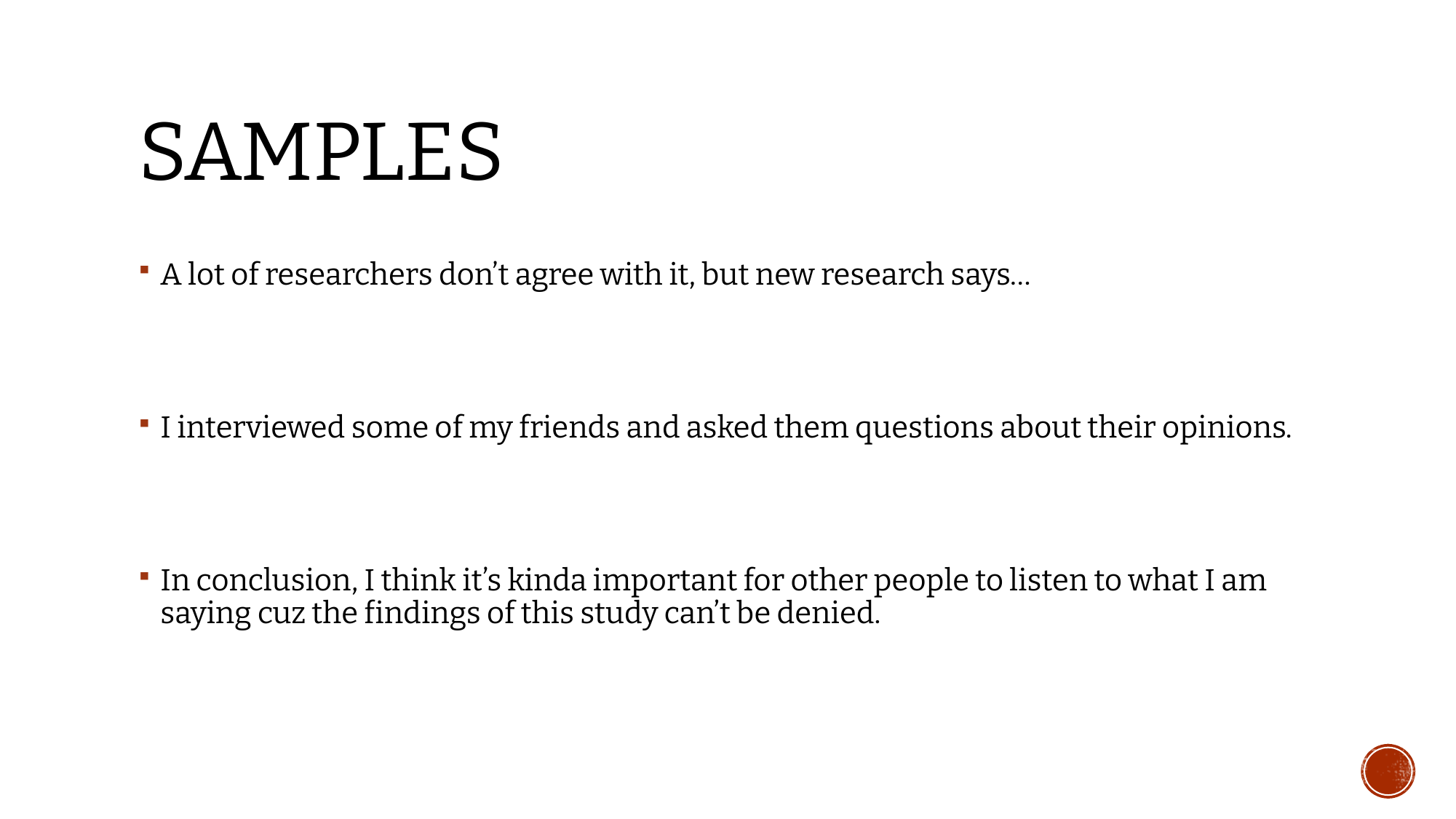

# Samples
A lot of researchers don’t agree with it, but new research says…

I interviewed some of my friends and asked them questions about their opinions.

In conclusion, I think it’s kinda important for other people to listen to what I am saying cuz the findings of this study can’t be denied.